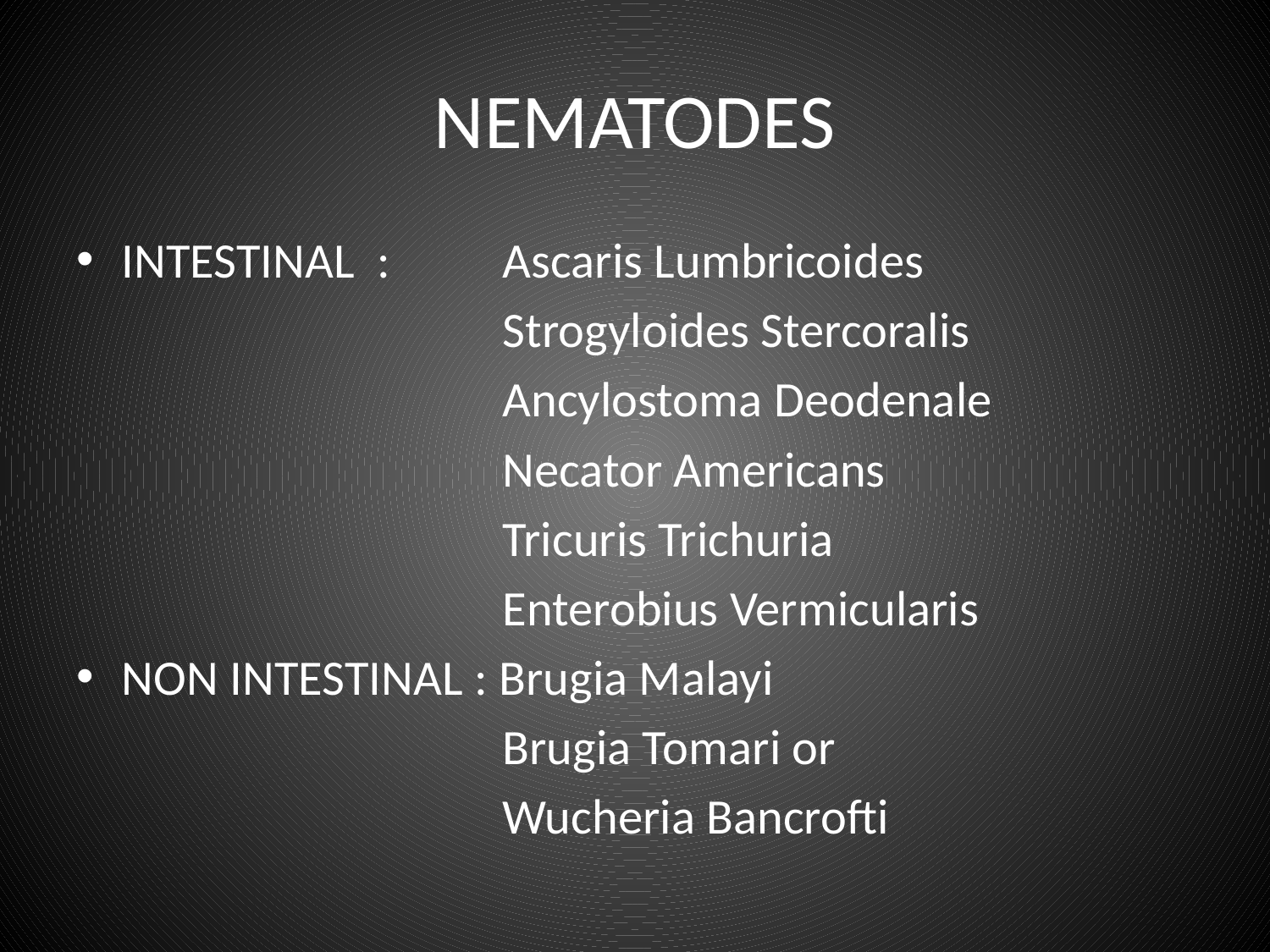

# NEMATODES
INTESTINAL  :          Ascaris Lumbricoides
                                      Strogyloides Stercoralis
                                      Ancylostoma Deodenale
                                      Necator Americans
                                      Tricuris Trichuria
                                      Enterobius Vermicularis
NON INTESTINAL : Brugia Malayi
                                      Brugia Tomari or
                                      Wucheria Bancrofti